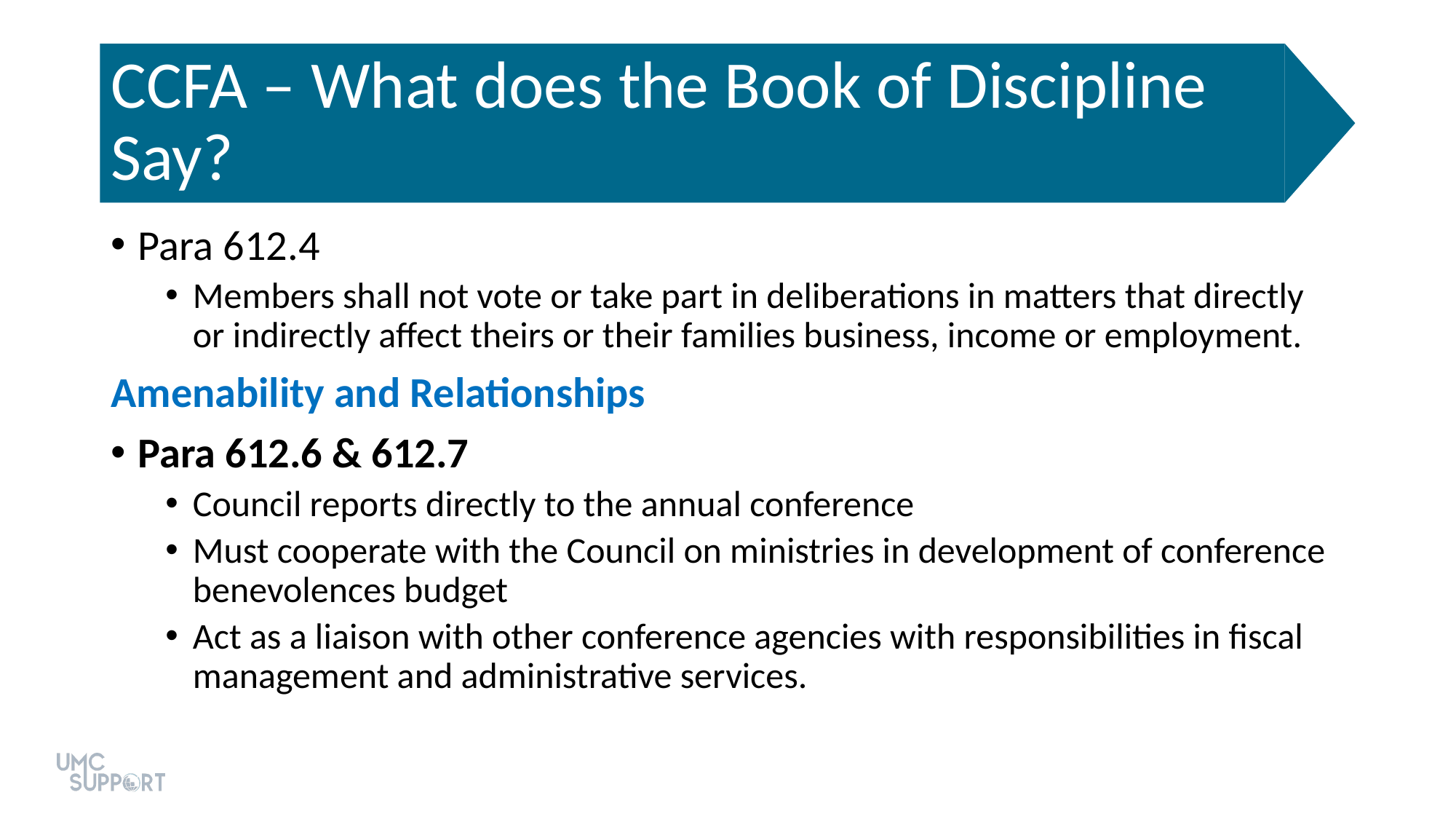

# CCFA – What does the Book of Discipline Say?
Para 612.4
Members shall not vote or take part in deliberations in matters that directly or indirectly affect theirs or their families business, income or employment.
Amenability and Relationships
Para 612.6 & 612.7
Council reports directly to the annual conference
Must cooperate with the Council on ministries in development of conference benevolences budget
Act as a liaison with other conference agencies with responsibilities in fiscal management and administrative services.